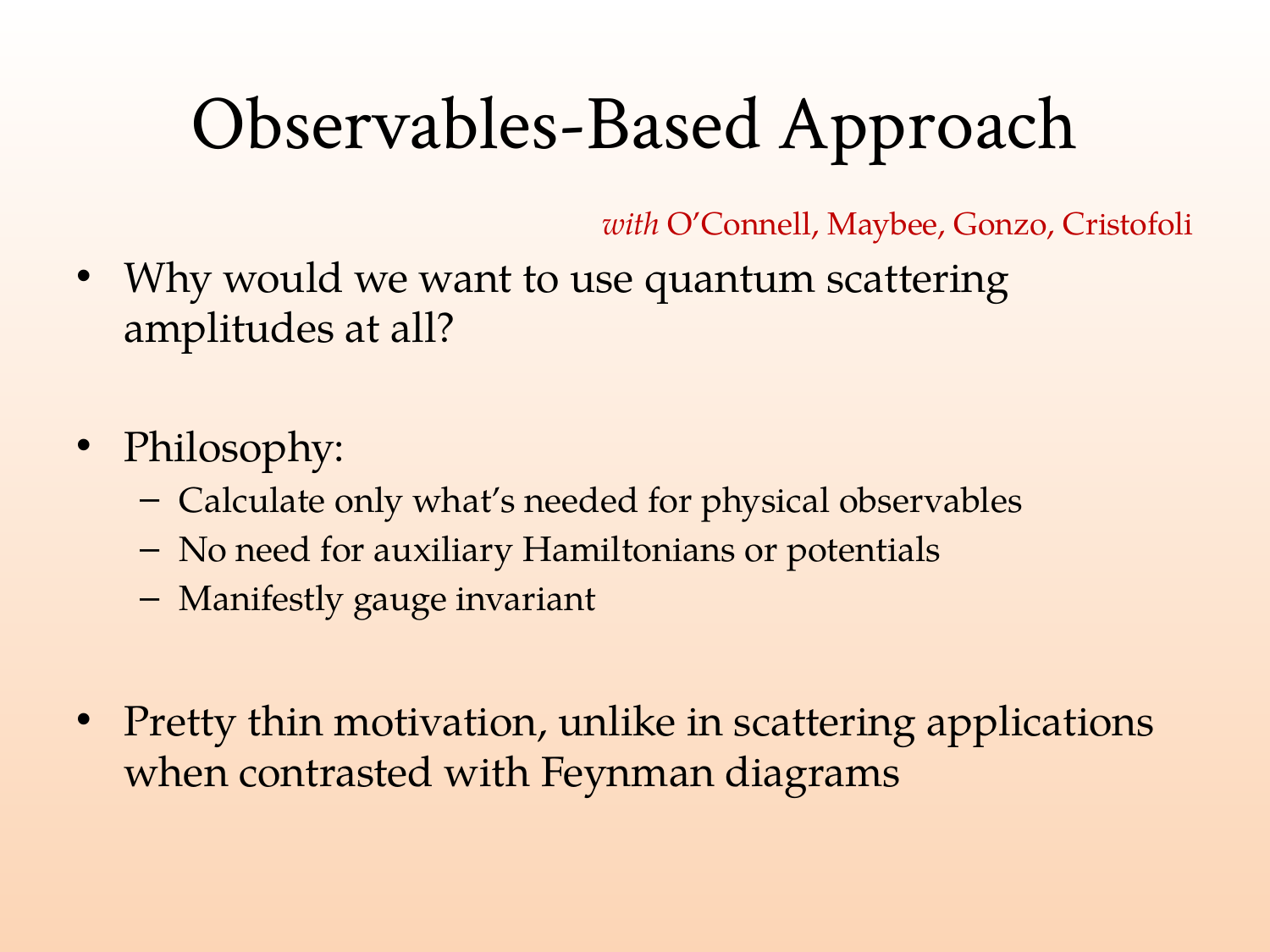

# Observables-Based Approach
with O’Connell, Maybee, Gonzo, Cristofoli
Why would we want to use quantum scattering amplitudes at all?

Philosophy:
Calculate only what’s needed for physical observables
No need for auxiliary Hamiltonians or potentials
Manifestly gauge invariant

Pretty thin motivation, unlike in scattering applications when contrasted with Feynman diagrams